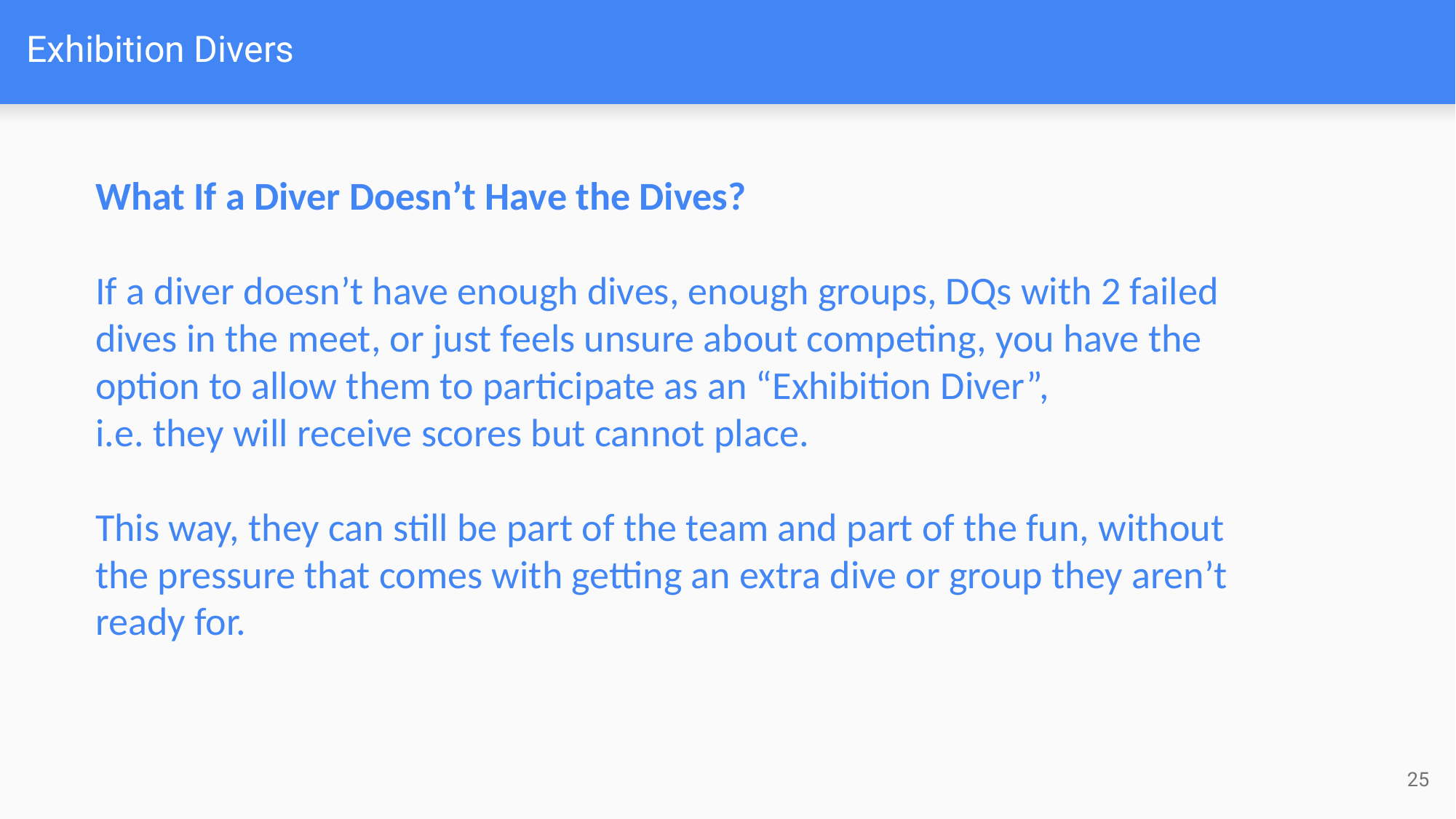

# Exhibition Divers
What If a Diver Doesn’t Have the Dives?

If a diver doesn’t have enough dives, enough groups, DQs with 2 failed dives in the meet, or just feels unsure about competing, you have the option to allow them to participate as an “Exhibition Diver”,
i.e. they will receive scores but cannot place.

This way, they can still be part of the team and part of the fun, without the pressure that comes with getting an extra dive or group they aren’t ready for.
25